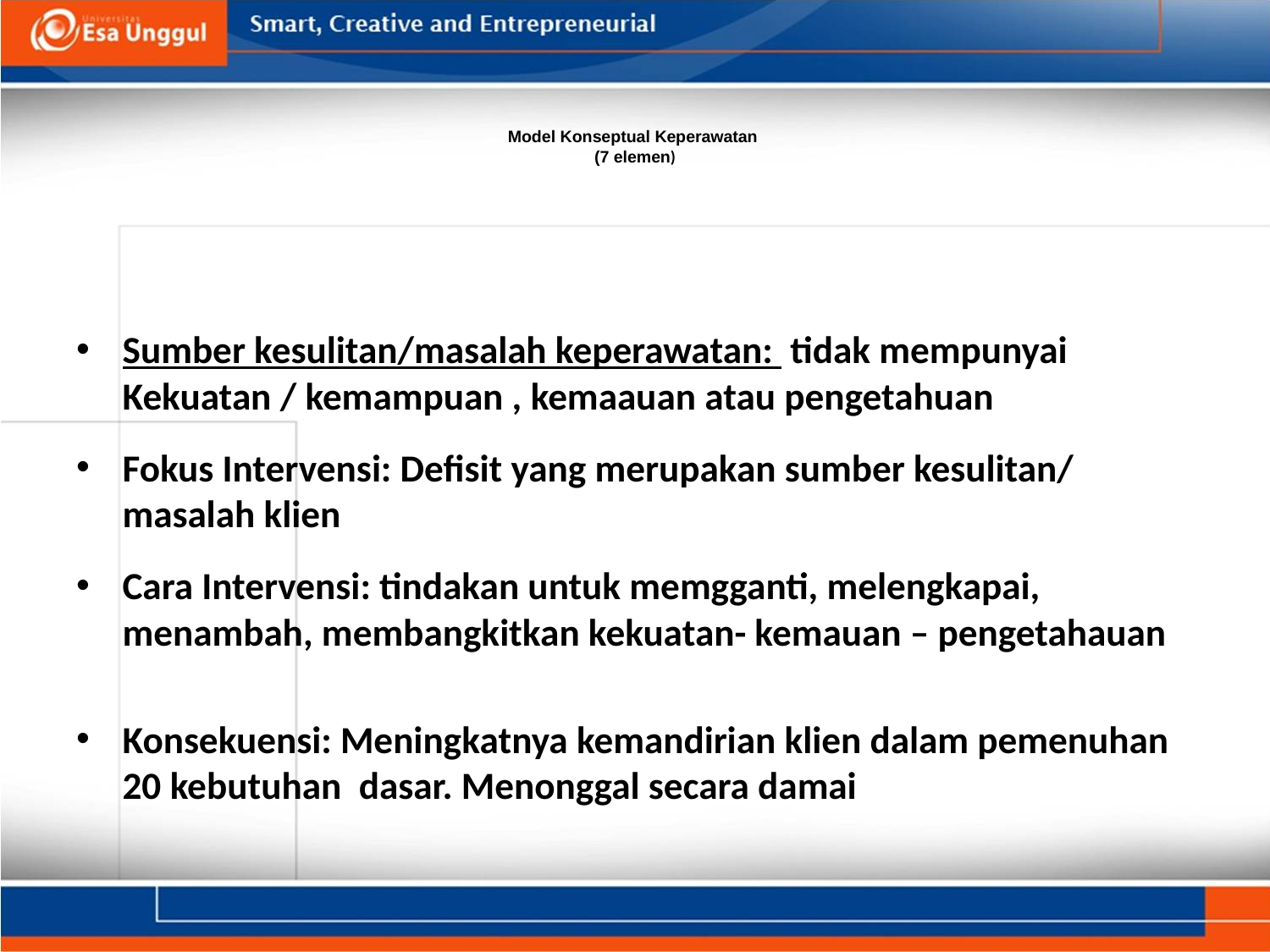

# Model Konseptual Keperawatan (7 elemen)

Sumber kesulitan/masalah keperawatan:  tidak mempunyai  Kekuatan / kemampuan , kemaauan atau pengetahuan

Fokus Intervensi: Defisit yang merupakan sumber kesulitan/ masalah klien

Cara Intervensi: tindakan untuk memgganti, melengkapai, menambah, membangkitkan kekuatan- kemauan – pengetahauan

Konsekuensi: Meningkatnya kemandirian klien dalam pemenuhan 20 kebutuhan  dasar. Menonggal secara damai